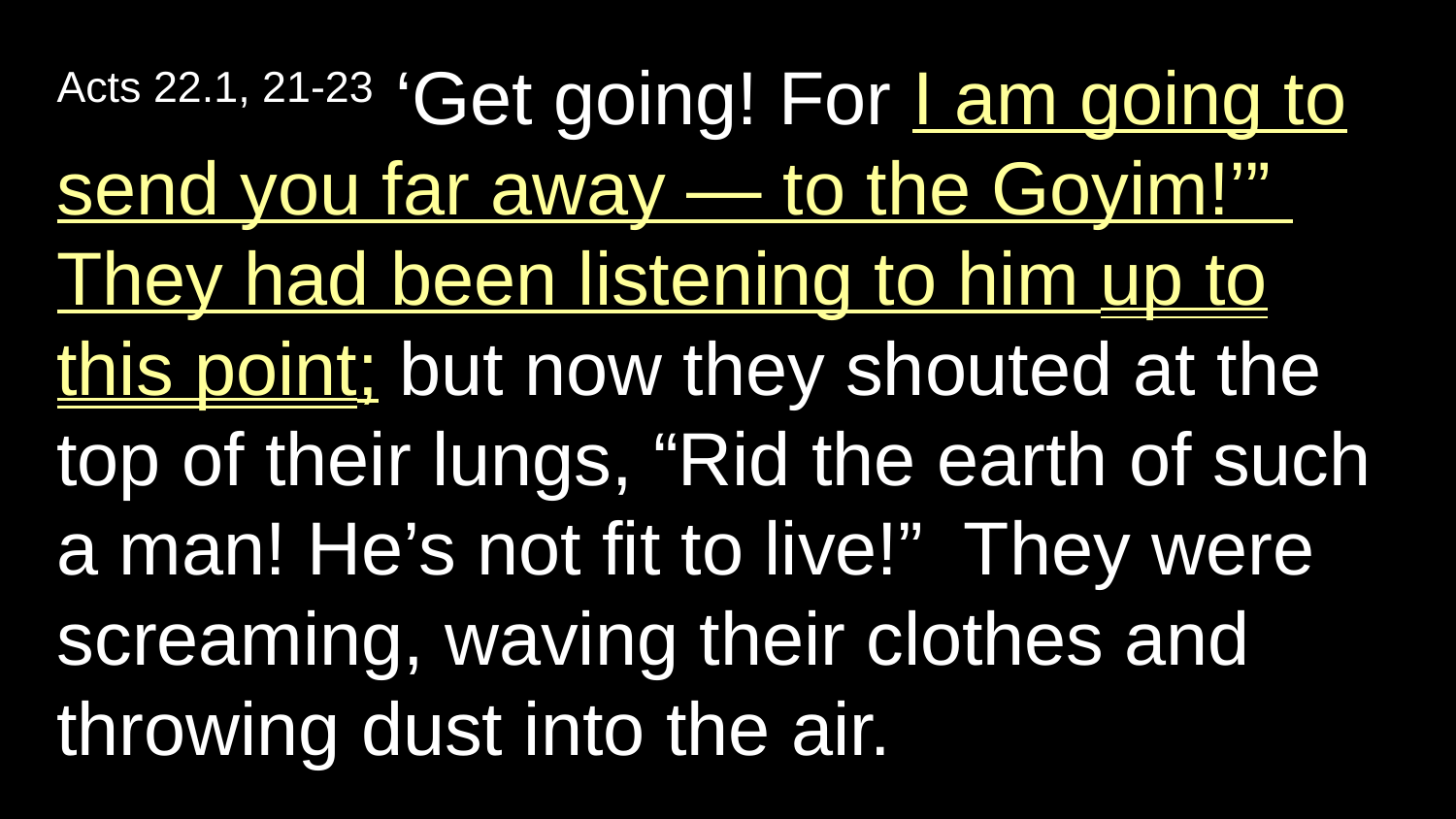

Acts 22.1, 21-23 ‘Get going! For I am going to send you far away — to the Goyim!’”  They had been listening to him up to this point; but now they shouted at the top of their lungs, “Rid the earth of such a man! He’s not fit to live!”  They were screaming, waving their clothes and throwing dust into the air.